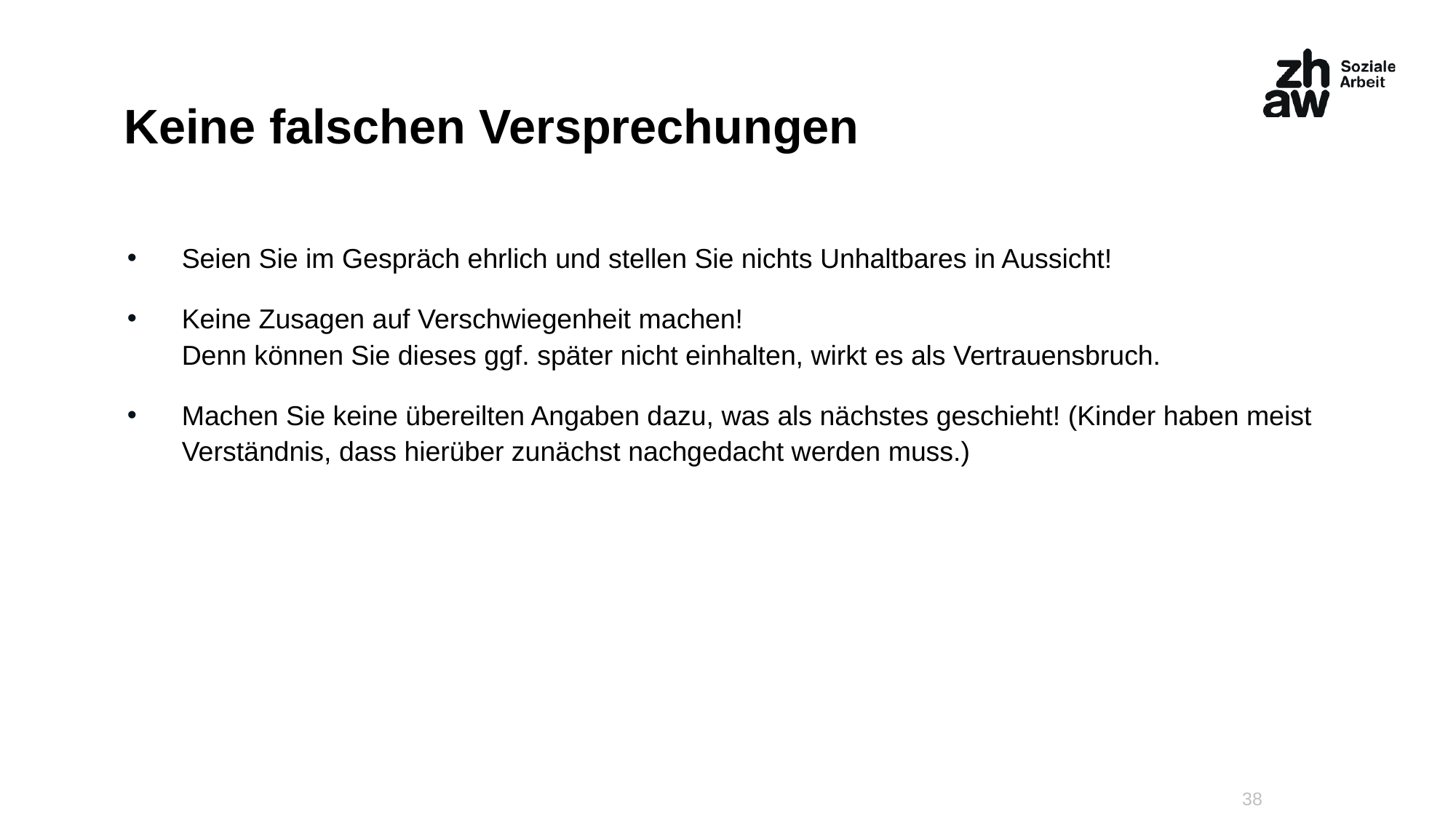

# Keine falschen Versprechungen
Seien Sie im Gespräch ehrlich und stellen Sie nichts Unhaltbares in Aussicht!
Keine Zusagen auf Verschwiegenheit machen!
Denn können Sie dieses ggf. später nicht einhalten, wirkt es als Vertrauensbruch.
Machen Sie keine übereilten Angaben dazu, was als nächstes geschieht! (Kinder haben meist Verständnis, dass hierüber zunächst nachgedacht werden muss.)
38